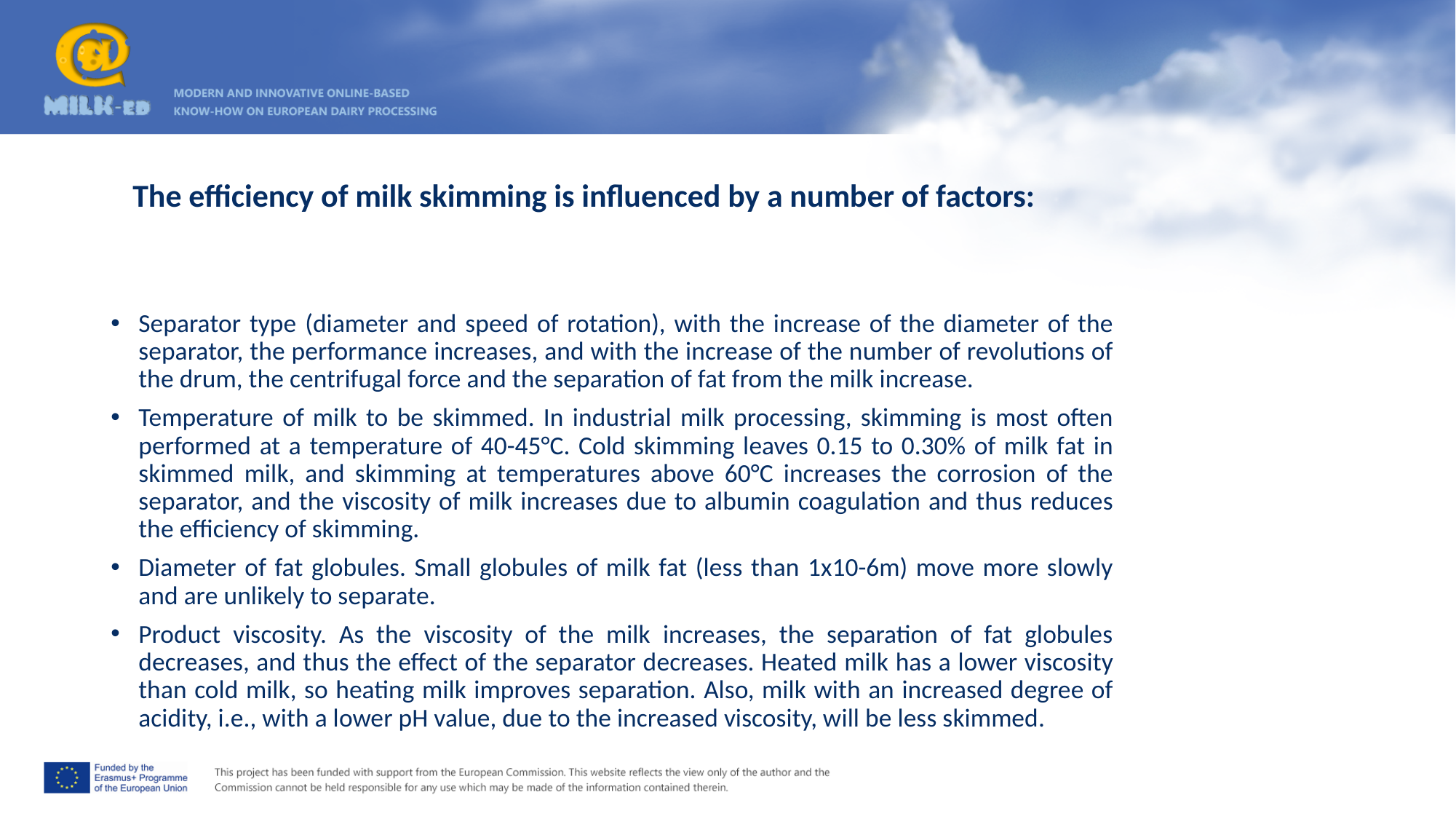

# The efficiency of milk skimming is influenced by a number of factors:

Separator type (diameter and speed of rotation), with the increase of the diameter of the separator, the performance increases, and with the increase of the number of revolutions of the drum, the centrifugal force and the separation of fat from the milk increase.
Temperature of milk to be skimmed. In industrial milk processing, skimming is most often performed at a temperature of 40-45°C. Cold skimming leaves 0.15 to 0.30% of milk fat in skimmed milk, and skimming at temperatures above 60°C increases the corrosion of the separator, and the viscosity of milk increases due to albumin coagulation and thus reduces the efficiency of skimming.
Diameter of fat globules. Small globules of milk fat (less than 1x10-6m) move more slowly and are unlikely to separate.
Product viscosity. As the viscosity of the milk increases, the separation of fat globules decreases, and thus the effect of the separator decreases. Heated milk has a lower viscosity than cold milk, so heating milk improves separation. Also, milk with an increased degree of acidity, i.e., with a lower pH value, due to the increased viscosity, will be less skimmed.